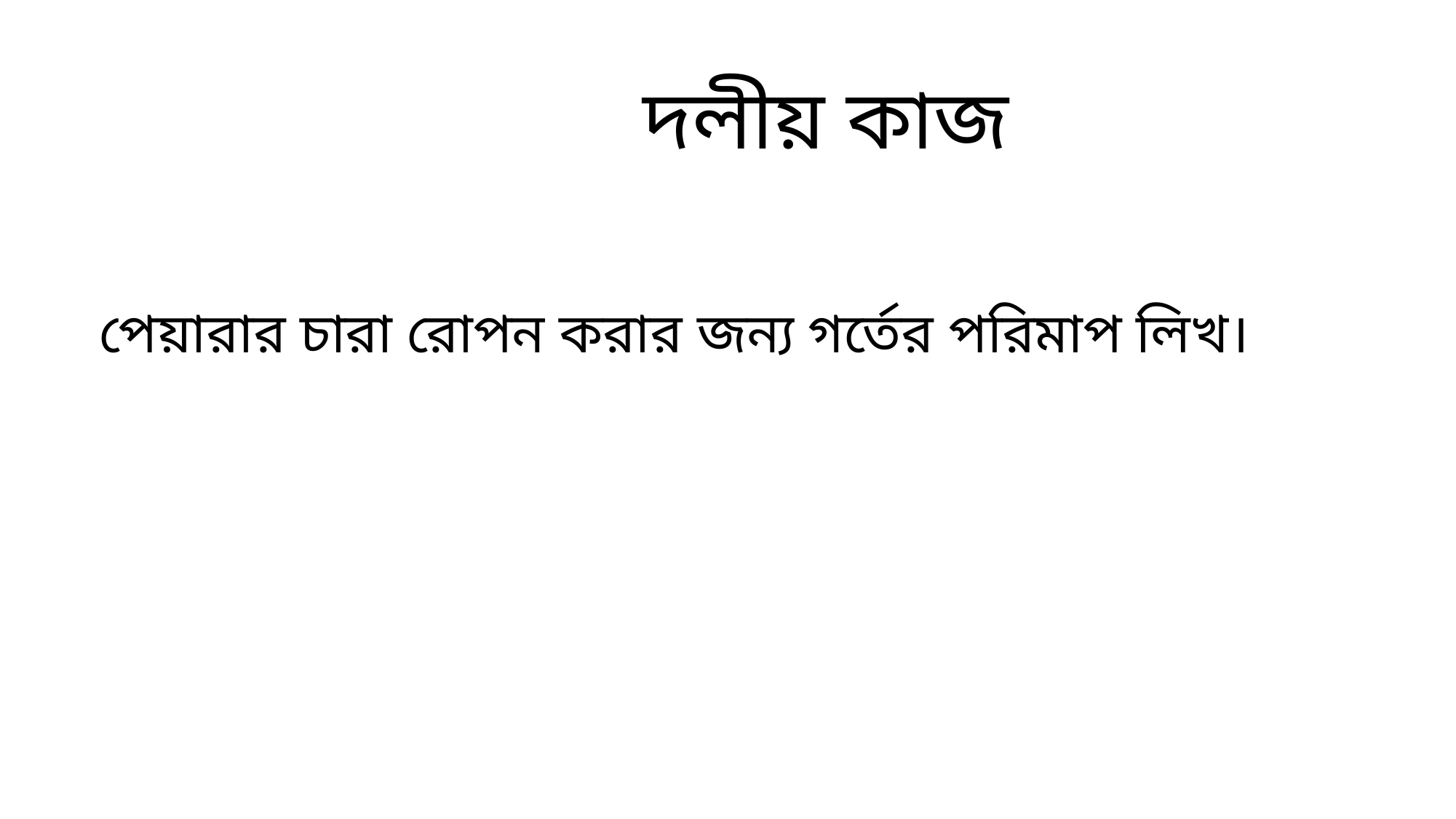

# দলীয় কাজ

পেয়ারার চারা রোপন করার জন্য গর্তের পরিমাপ লিখ।